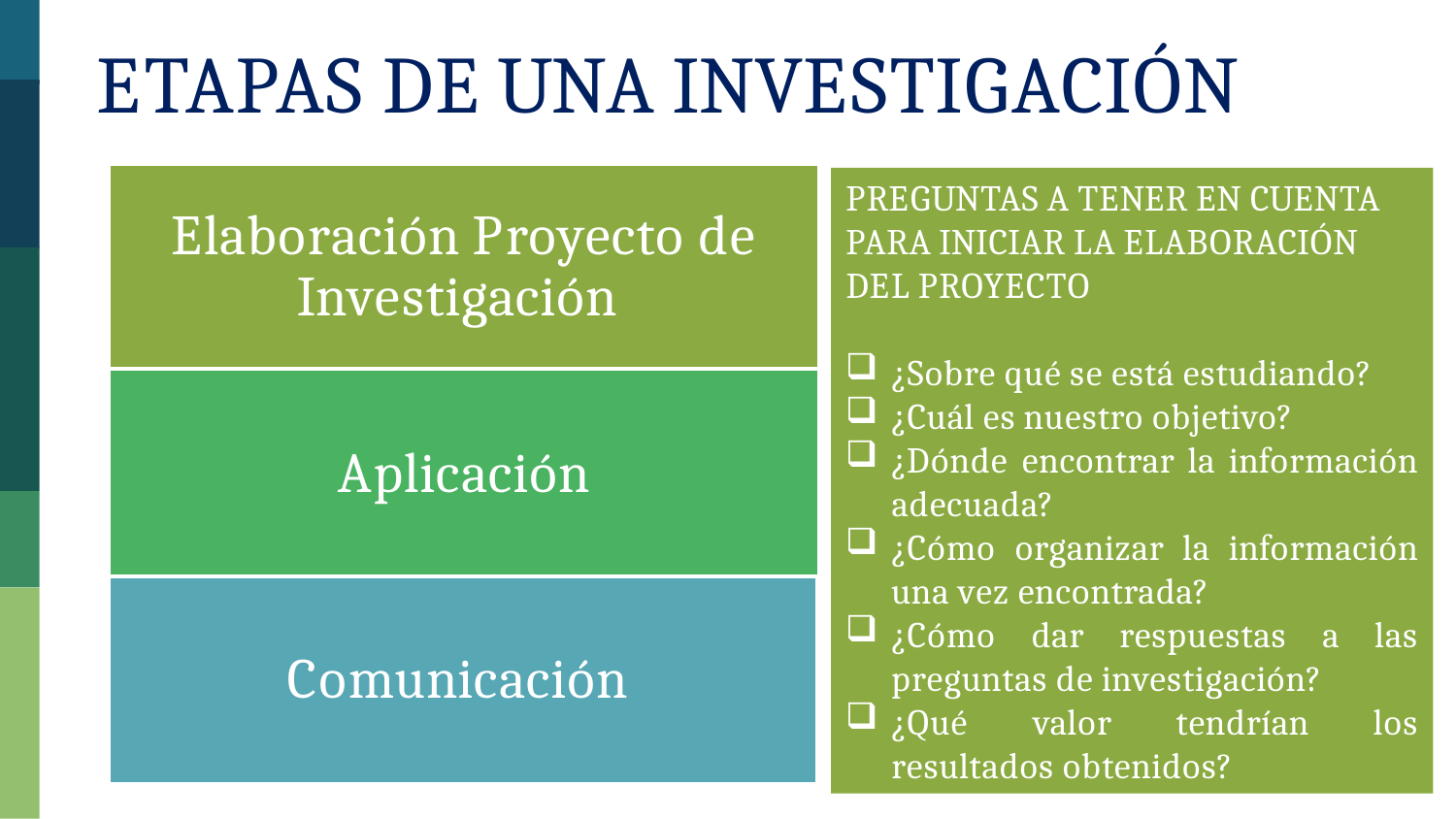

Etapas de una Investigación
Elaboración Proyecto de Investigación
Aplicación
Comunicación
Preguntas a tener en cuenta para iniciar la elaboración del proyecto

¿Sobre qué se está estudiando?
¿Cuál es nuestro objetivo?
¿Dónde encontrar la información adecuada?
¿Cómo organizar la información una vez encontrada?
¿Cómo dar respuestas a las preguntas de investigación?
¿Qué valor tendrían los resultados obtenidos?